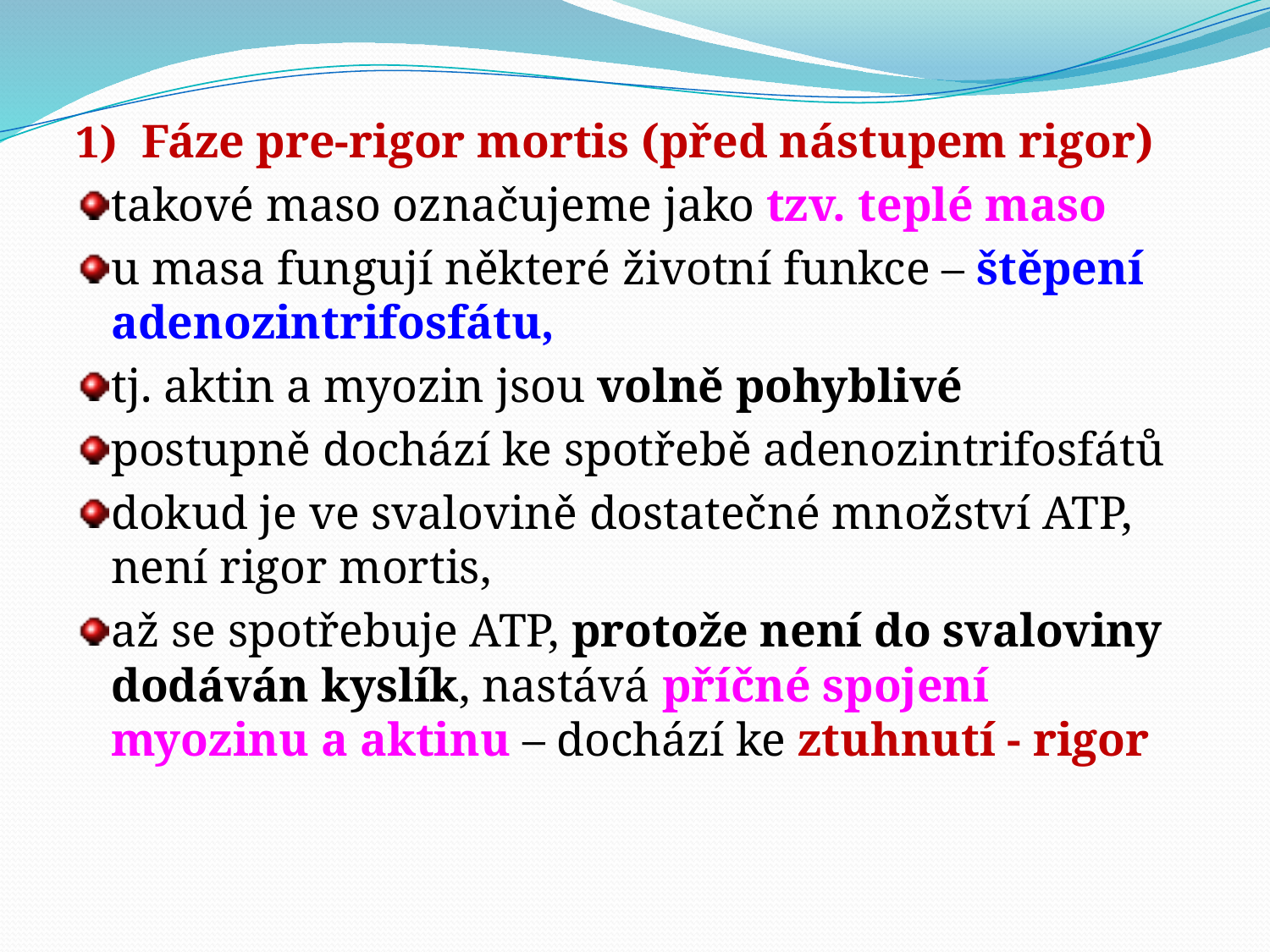

Fáze pre-rigor mortis (před nástupem rigor)
takové maso označujeme jako tzv. teplé maso
u masa fungují některé životní funkce – štěpení adenozintrifosfátu,
tj. aktin a myozin jsou volně pohyblivé
postupně dochází ke spotřebě adenozintrifosfátů
dokud je ve svalovině dostatečné množství ATP, není rigor mortis,
až se spotřebuje ATP, protože není do svaloviny dodáván kyslík, nastává příčné spojení myozinu a aktinu – dochází ke ztuhnutí - rigor